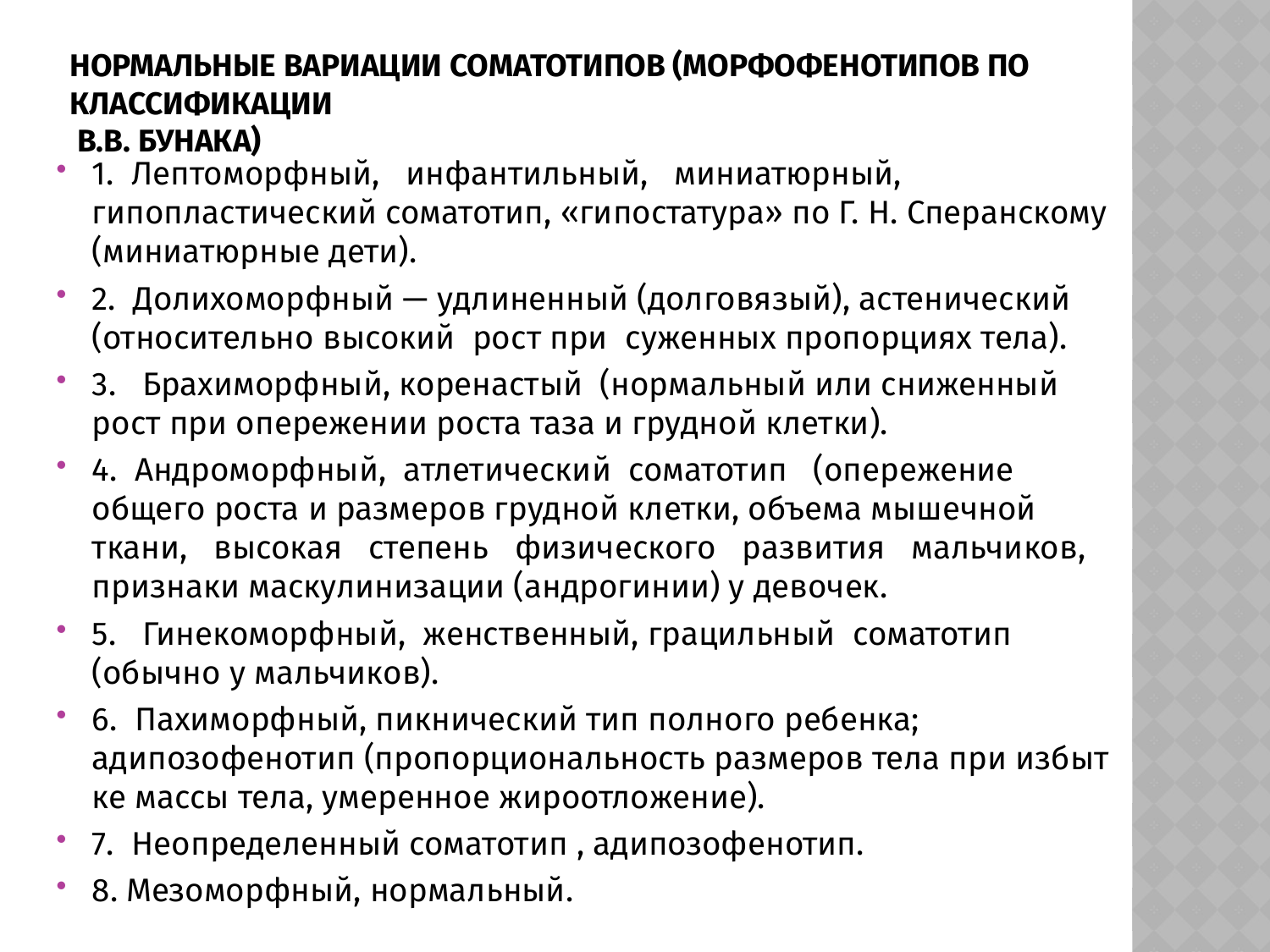

# Нормальные вариации соматотипов (морфофенотипов по классификации В.В. Бунака)
1.  Лептоморфный,   инфантильный,   миниатюрный,   гипопластический соматотип, «гипостатура» по Г. Н. Сперанско­му (миниатюрные дети).
2.  Долихоморфный — удлиненный (долговязый), астени­ческий   (относительно высокий  рост при  суженных пропор­циях тела).
3.   Брахиморфный, коренастый  (нормальный или снижен­ный рост при опережении роста таза и грудной клетки).
4.  Андроморфный,  атлетический  соматотип   (опережение общего роста и размеров грудной клетки, объема мышечной ткани,   высокая   степень   физического   развития   мальчиков, признаки маскулинизации (андрогинии) у девочек.
5.   Гинекоморфный,  женственный, грацильный  соматотип (обычно у мальчиков).
6.  Пахиморфный, пикнический тип полного ребенка; адипозофенотип (пропорциональность размеров тела при избыт­ке массы тела, умеренное жироотложение).
7.  Неопределенный соматотип , адипозофенотип.
8. Мезоморфный, нормальный.